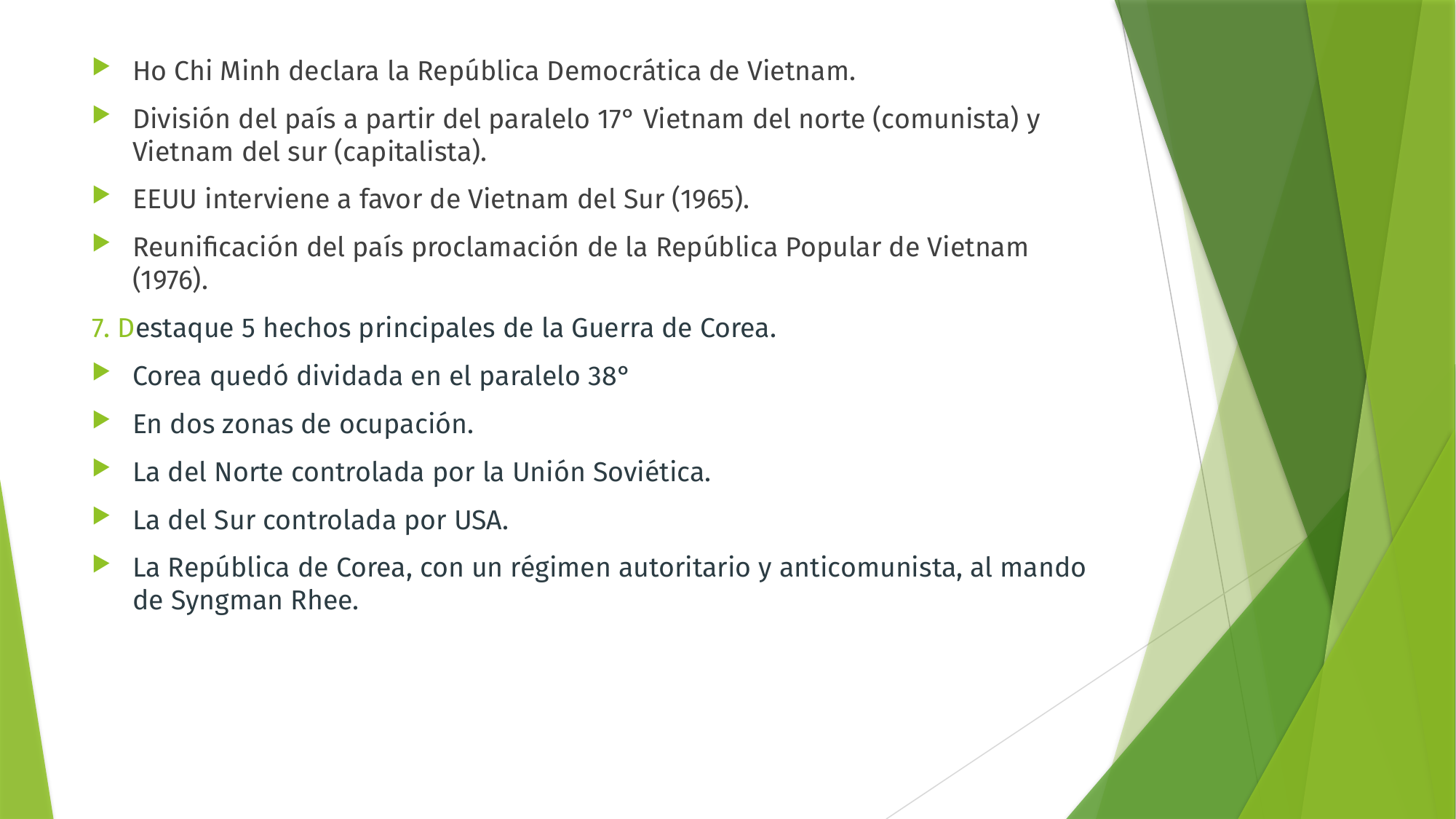

Ho Chi Minh declara la República Democrática de Vietnam.
División del país a partir del paralelo 17° Vietnam del norte (comunista) y Vietnam del sur (capitalista).
EEUU interviene a favor de Vietnam del Sur (1965).
Reunificación del país proclamación de la República Popular de Vietnam (1976).
7. Destaque 5 hechos principales de la Guerra de Corea.
Corea quedó dividada en el paralelo 38°
En dos zonas de ocupación.
La del Norte controlada por la Unión Soviética.
La del Sur controlada por USA.
La República de Corea, con un régimen autoritario y anticomunista, al mando de Syngman Rhee.